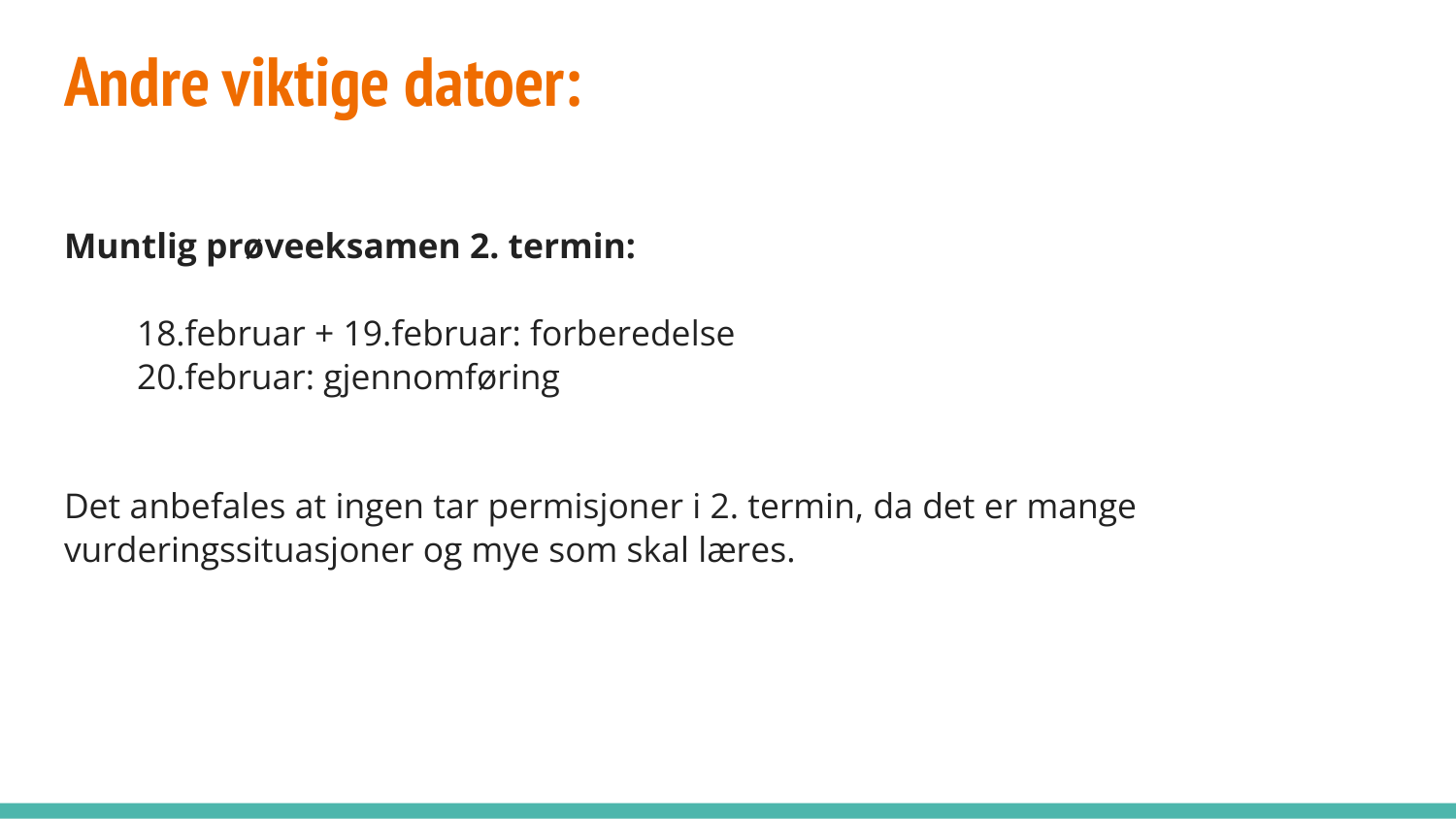

# Andre viktige datoer:

Muntlig prøveeksamen 2. termin:

18.februar + 19.februar: forberedelse
20.februar: gjennomføring

Det anbefales at ingen tar permisjoner i 2. termin, da det er mange vurderingssituasjoner og mye som skal læres.